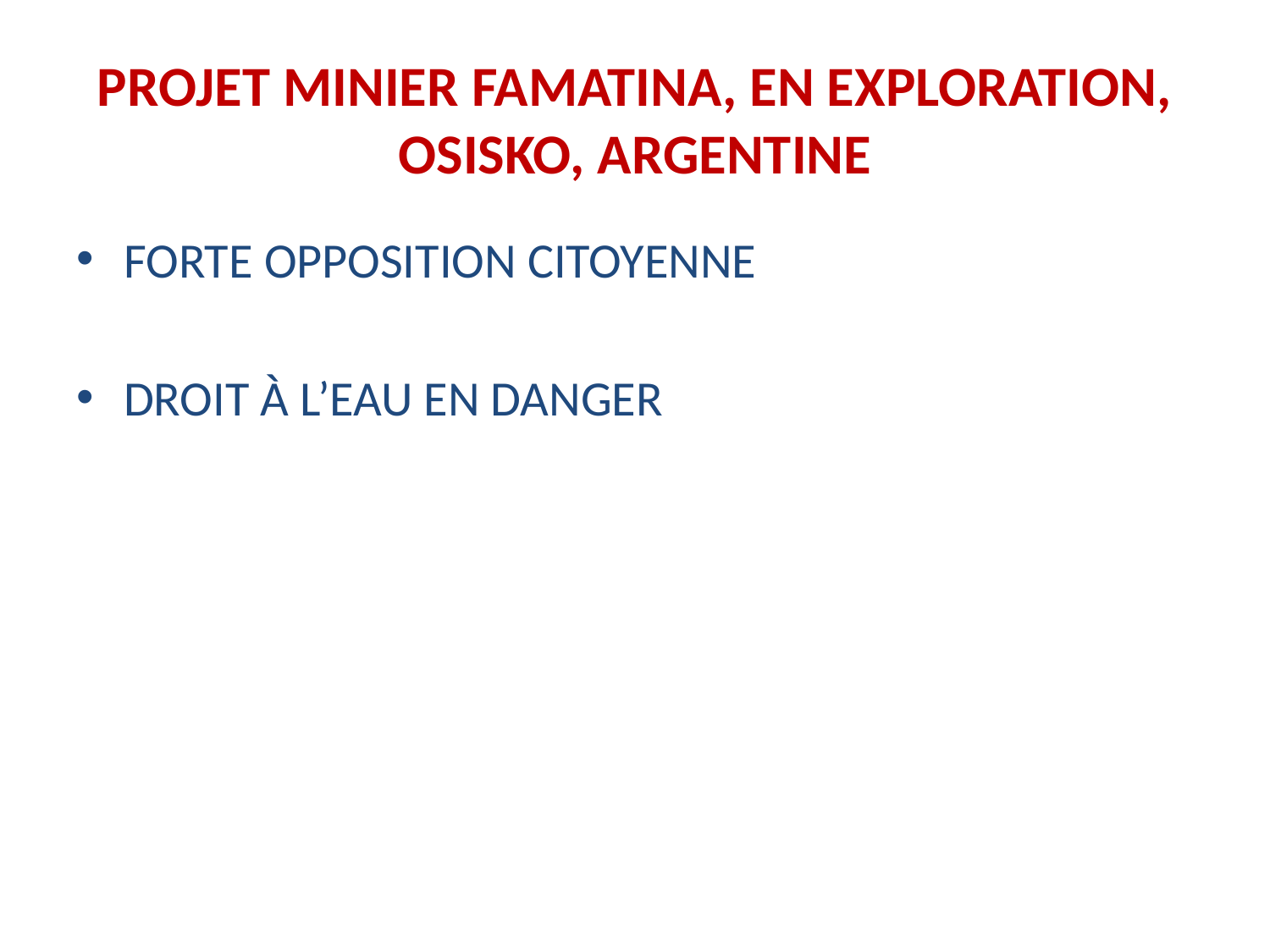

# PROJET MINIER FAMATINA, EN EXPLORATION, OSISKO, ARGENTINE
Forte opposition citoyenne

Droit à l’eau en danger